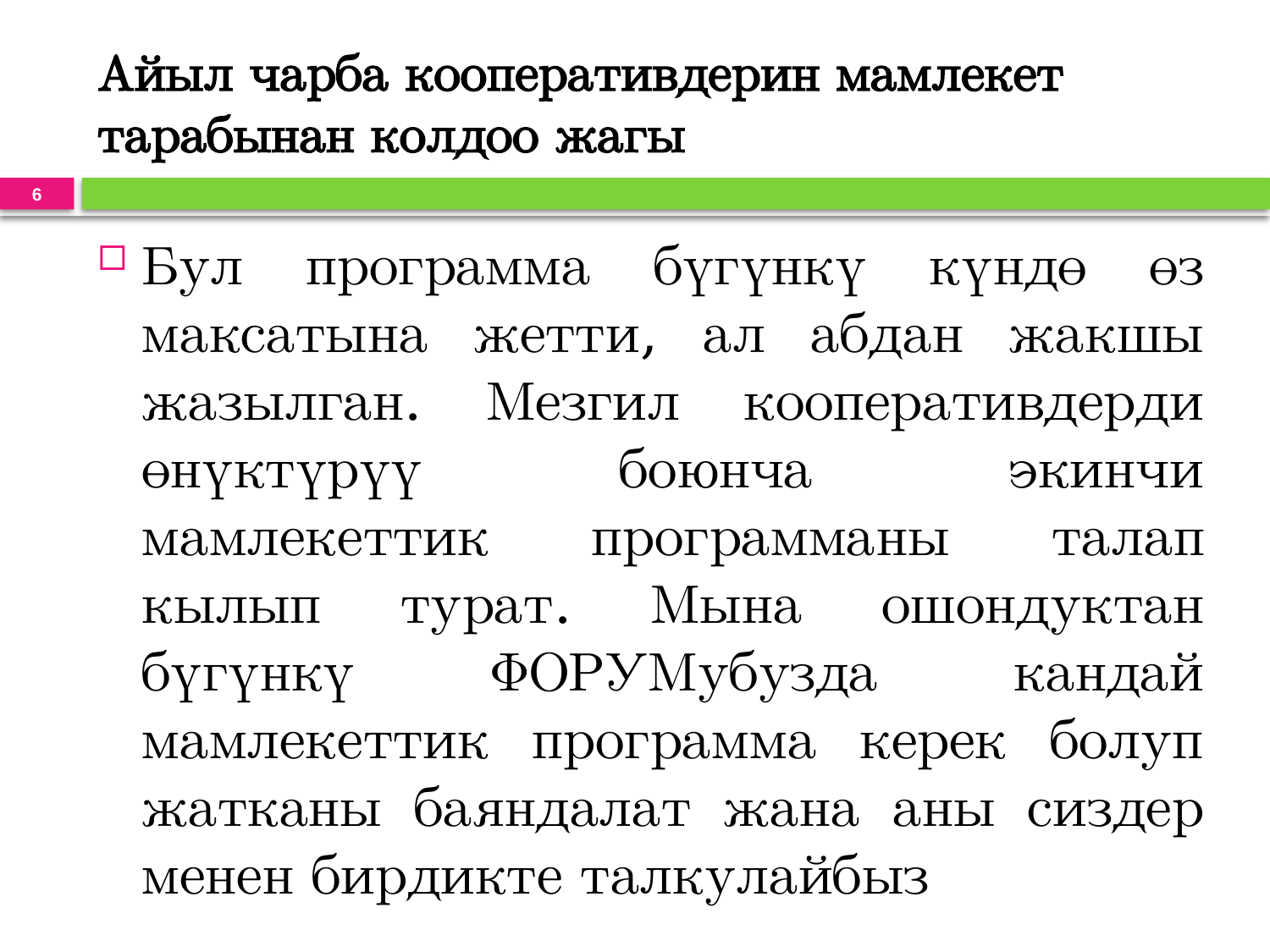

# Айыл чарба кооперативдерин мамлекет тарабынан колдоо жагы
6
Бул программа бүгүнкү күндө өз максатына жетти, ал абдан жакшы жазылган. Мезгил кооперативдерди өнүктүрүү боюнча экинчи мамлекеттик программаны талап кылып турат. Мына ошондуктан бүгүнкү ФОРУМубузда кандай мамлекеттик программа керек болуп жатканы баяндалат жана аны сиздер менен бирдикте талкулайбыз